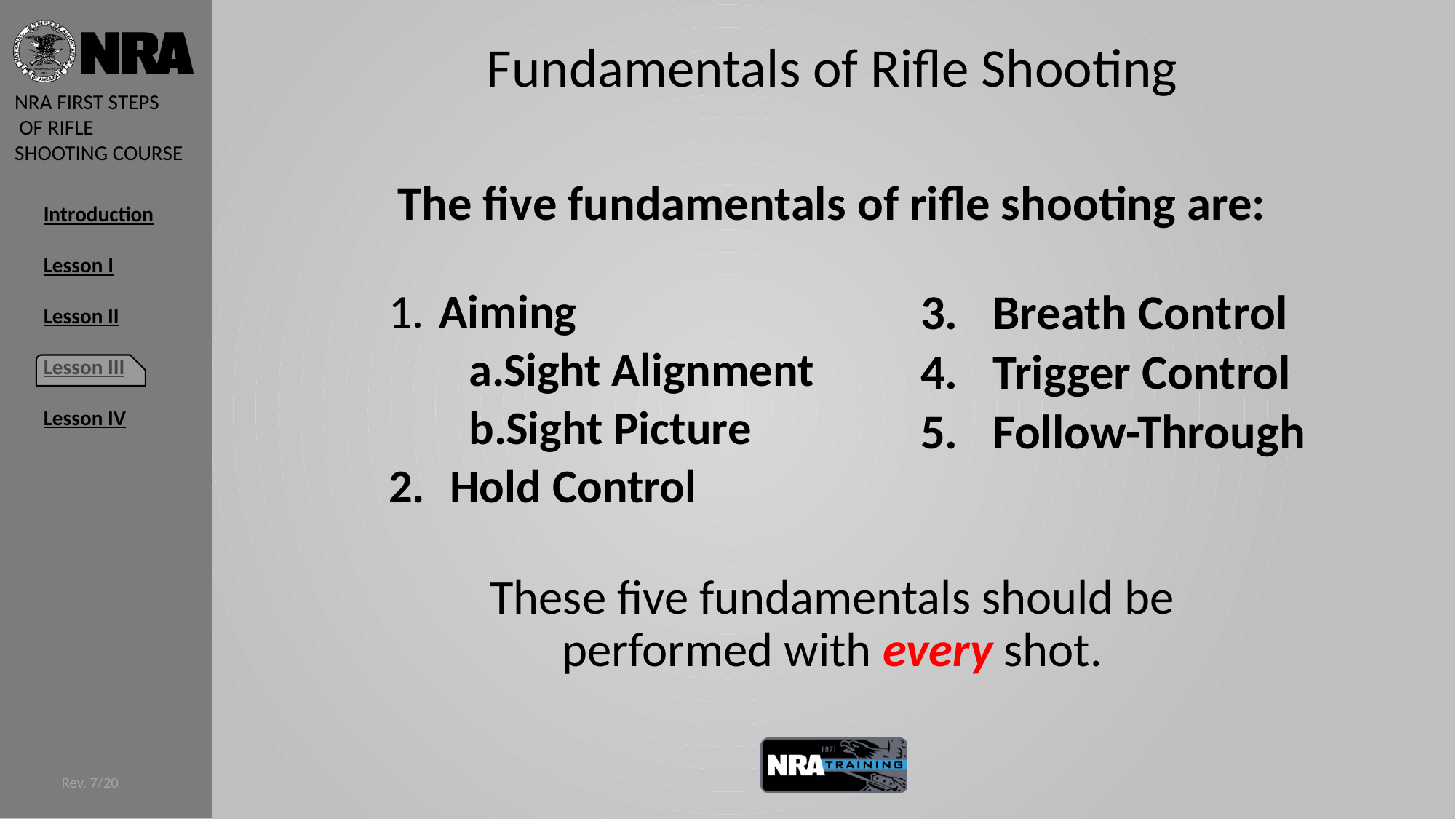

# Fundamentals of Rifle Shooting
The five fundamentals of rifle shooting are:
 Aiming
Sight Alignment
Sight Picture
  Hold Control
 Breath Control
 Trigger Control
 Follow-Through

These five fundamentals should be
performed with every shot.